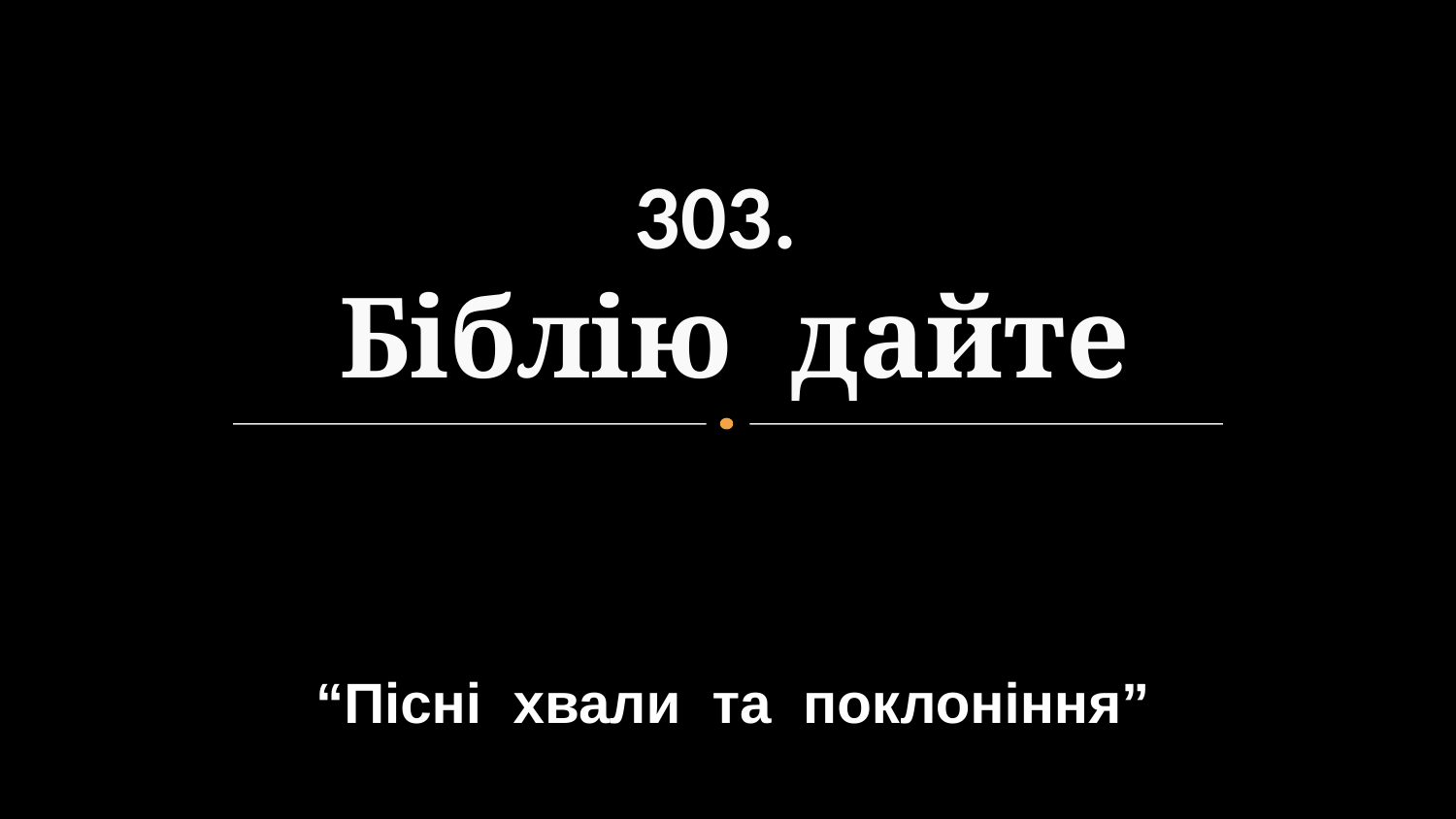

# 303. Біблію  дайте
“Пісні  хвали  та  поклоніння”